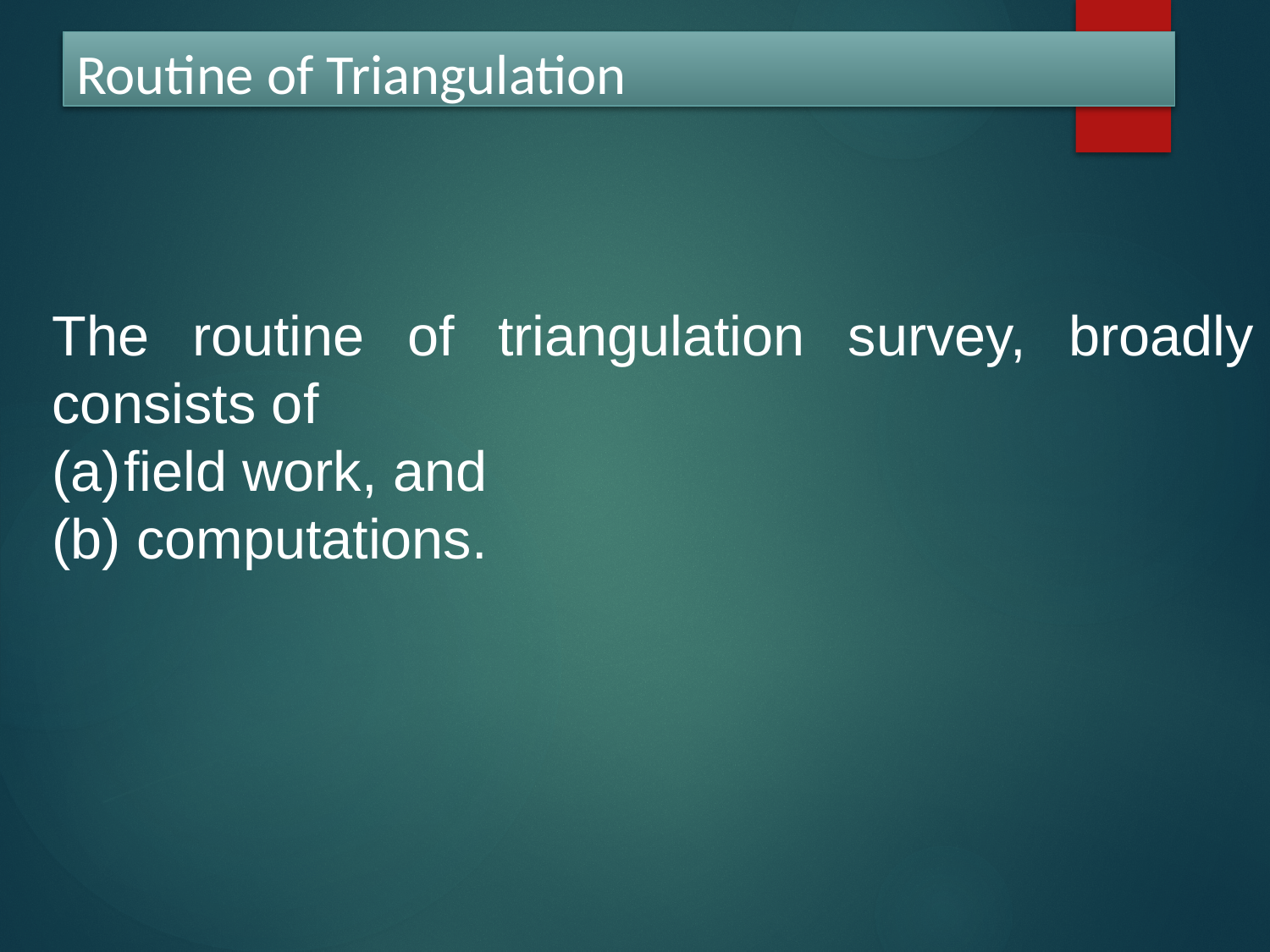

# Routine of Triangulation
The routine of triangulation survey, broadly consists of
field work, and
(b) computations.